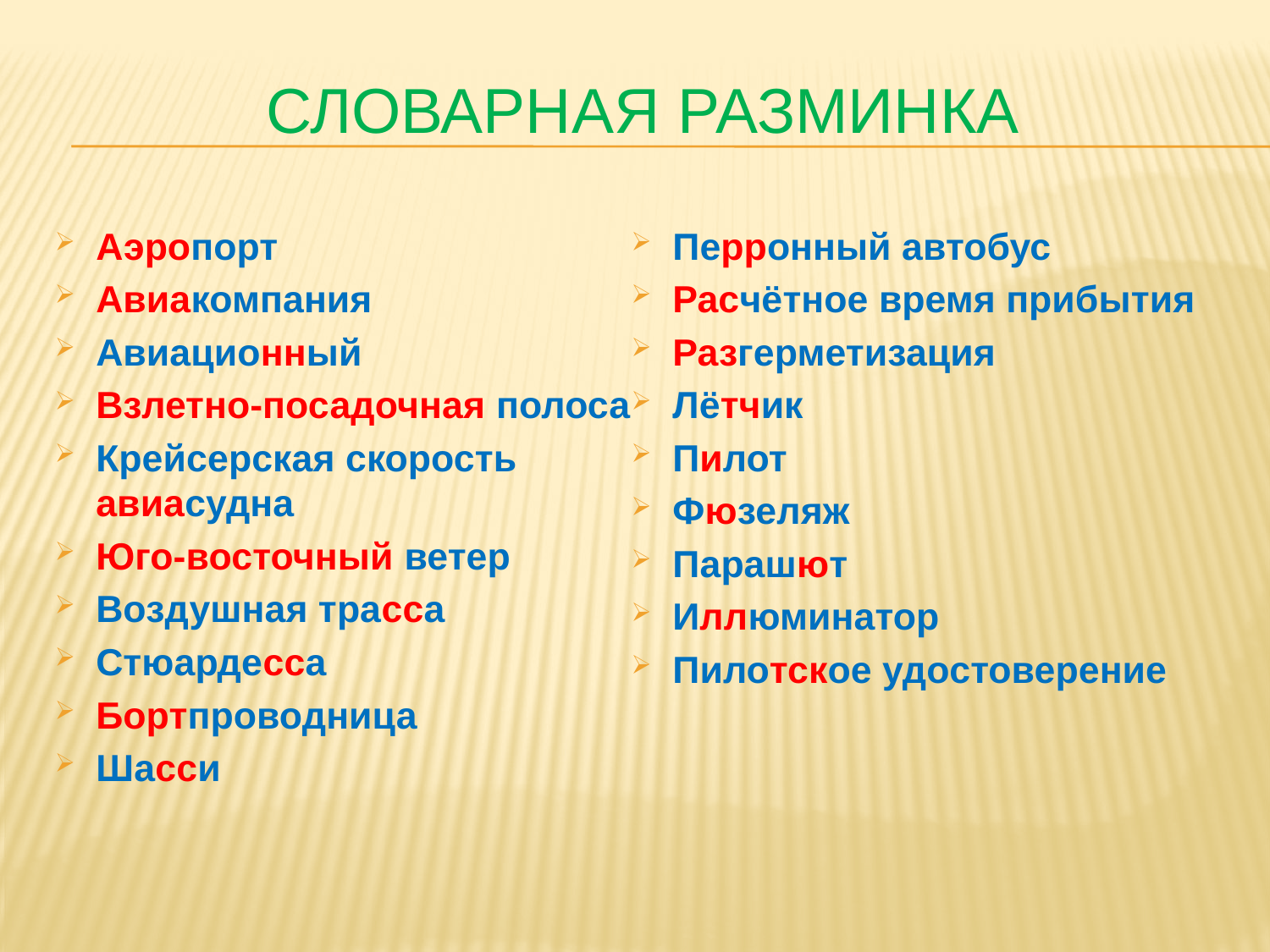

# СЛОВАРНАЯ РАЗМИНКА
Аэропорт
Авиакомпания
Авиационный
Взлетно-посадочная полоса
Крейсерская скорость авиасудна
Юго-восточный ветер
Воздушная трасса
Стюардесса
Бортпроводница
Шасси
Перронный автобус
Расчётное время прибытия
Разгерметизация
Лётчик
Пилот
Фюзеляж
Парашют
Иллюминатор
Пилотское удостоверение